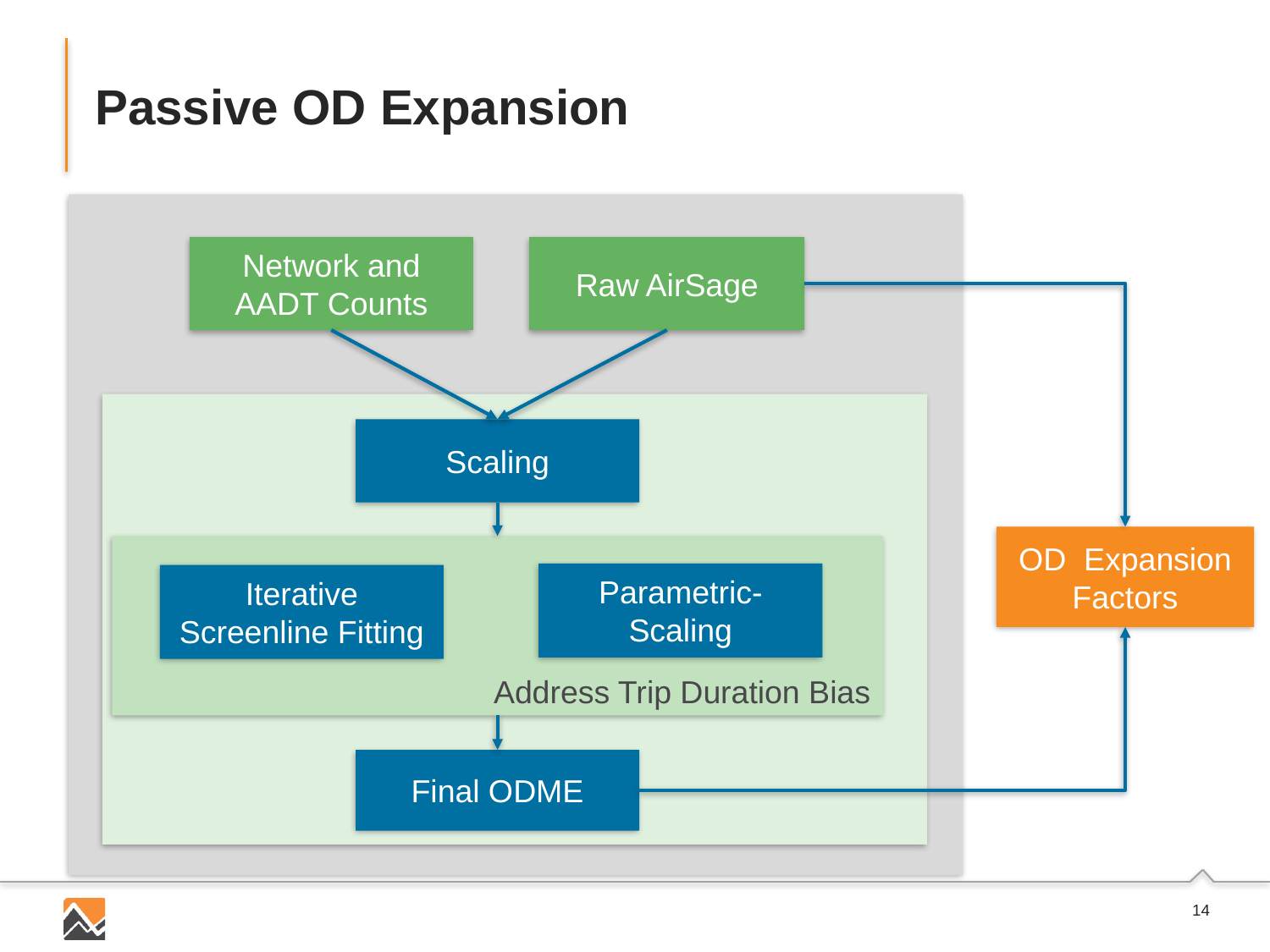

# Passive OD Expansion

Network and AADT Counts
Raw AirSage

Scaling
OD  Expansion Factors

Parametric-Scaling
Iterative Screenline Fitting
Address Trip Duration Bias
Final ODME